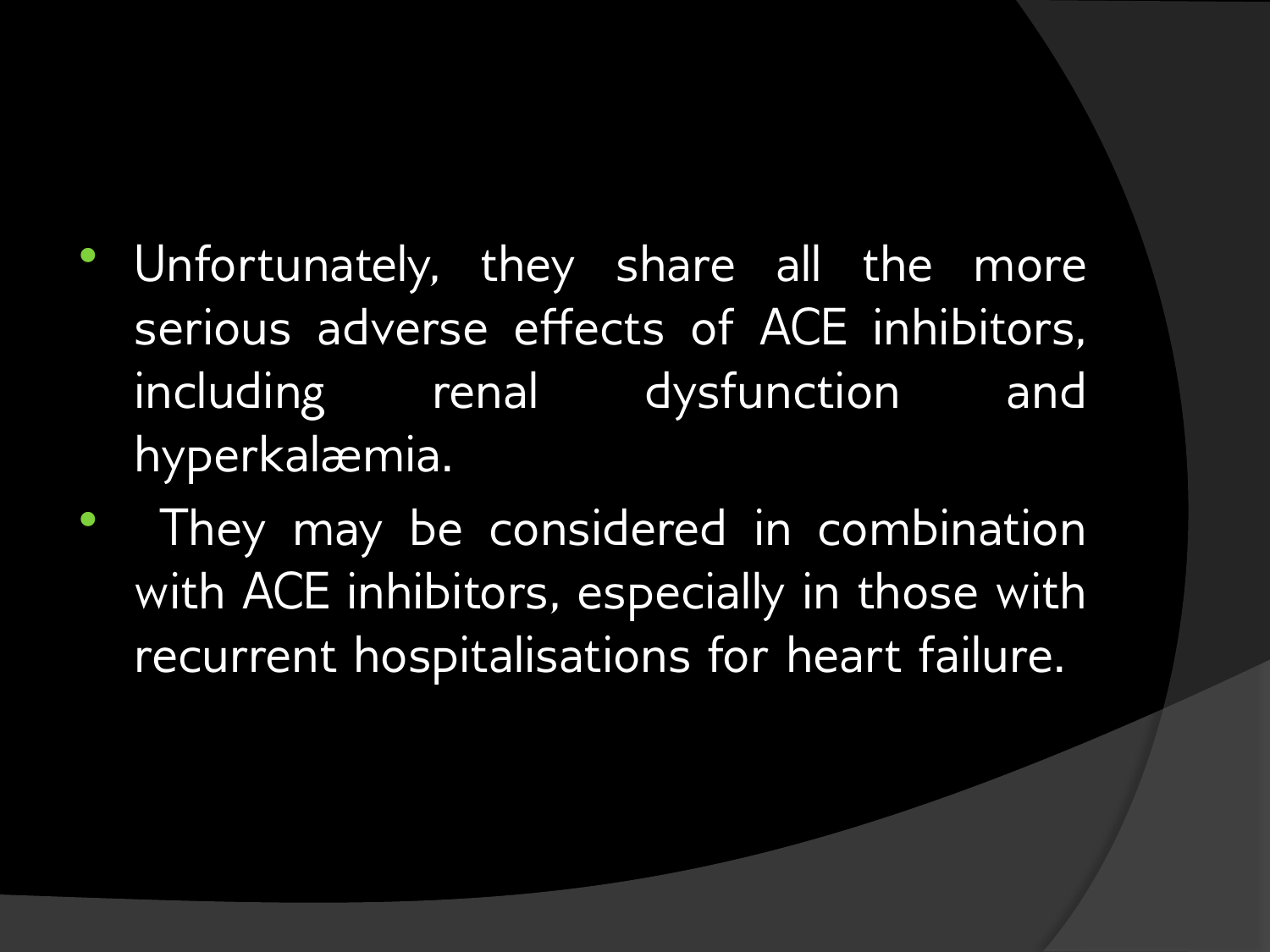

#
Unfortunately, they share all the more serious adverse effects of ACE inhibitors, including renal dysfunction and hyperkalaemia.
 They may be considered in combination with ACE inhibitors, especially in those with recurrent hospitalisations for heart failure.